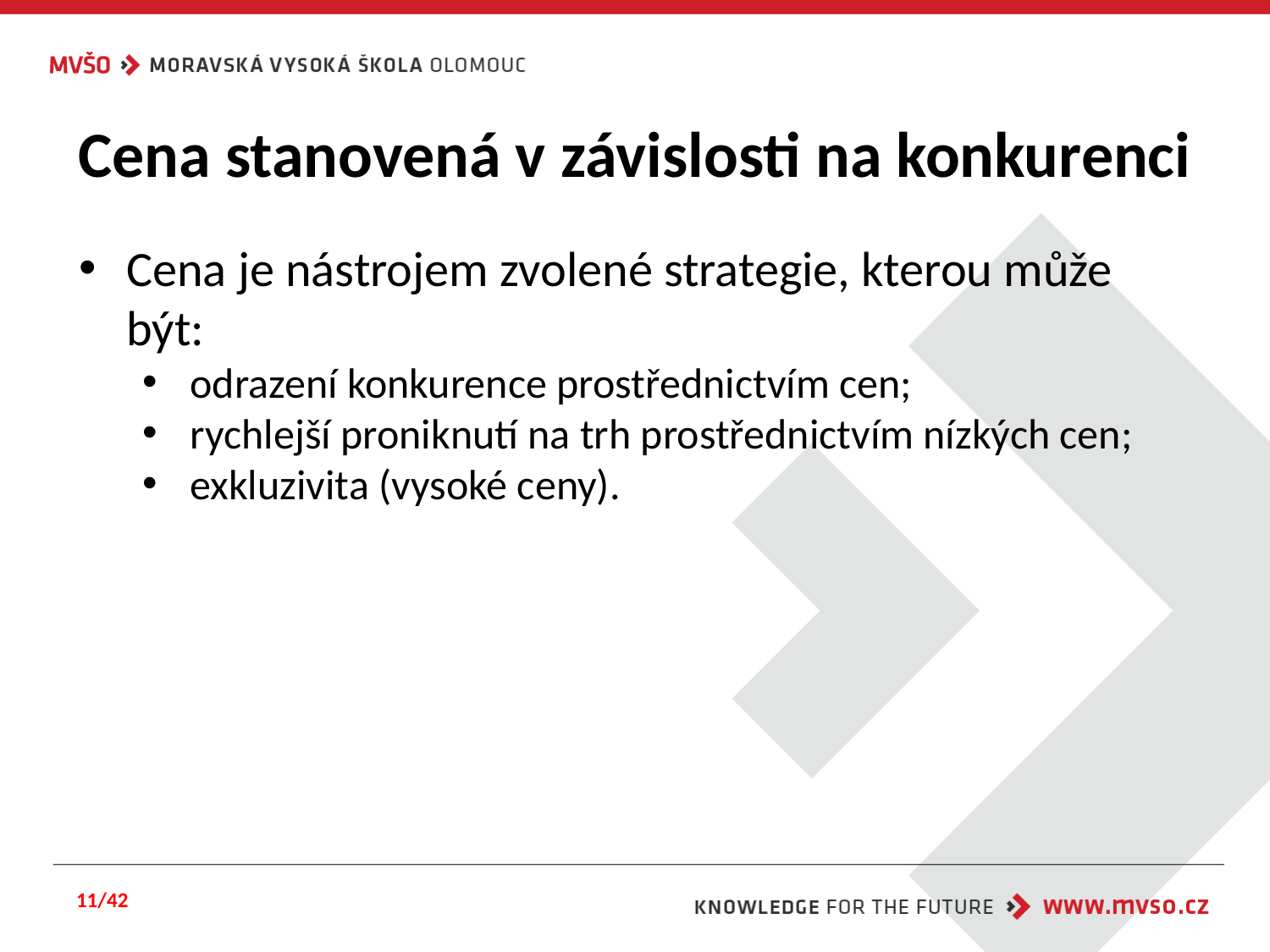

# Cena stanovená v závislosti na konkurenci
Cena je nástrojem zvolené strategie, kterou může být:
odrazení konkurence prostřednictvím cen;
rychlejší proniknutí na trh prostřednictvím nízkých cen;
exkluzivita (vysoké ceny).
11/42